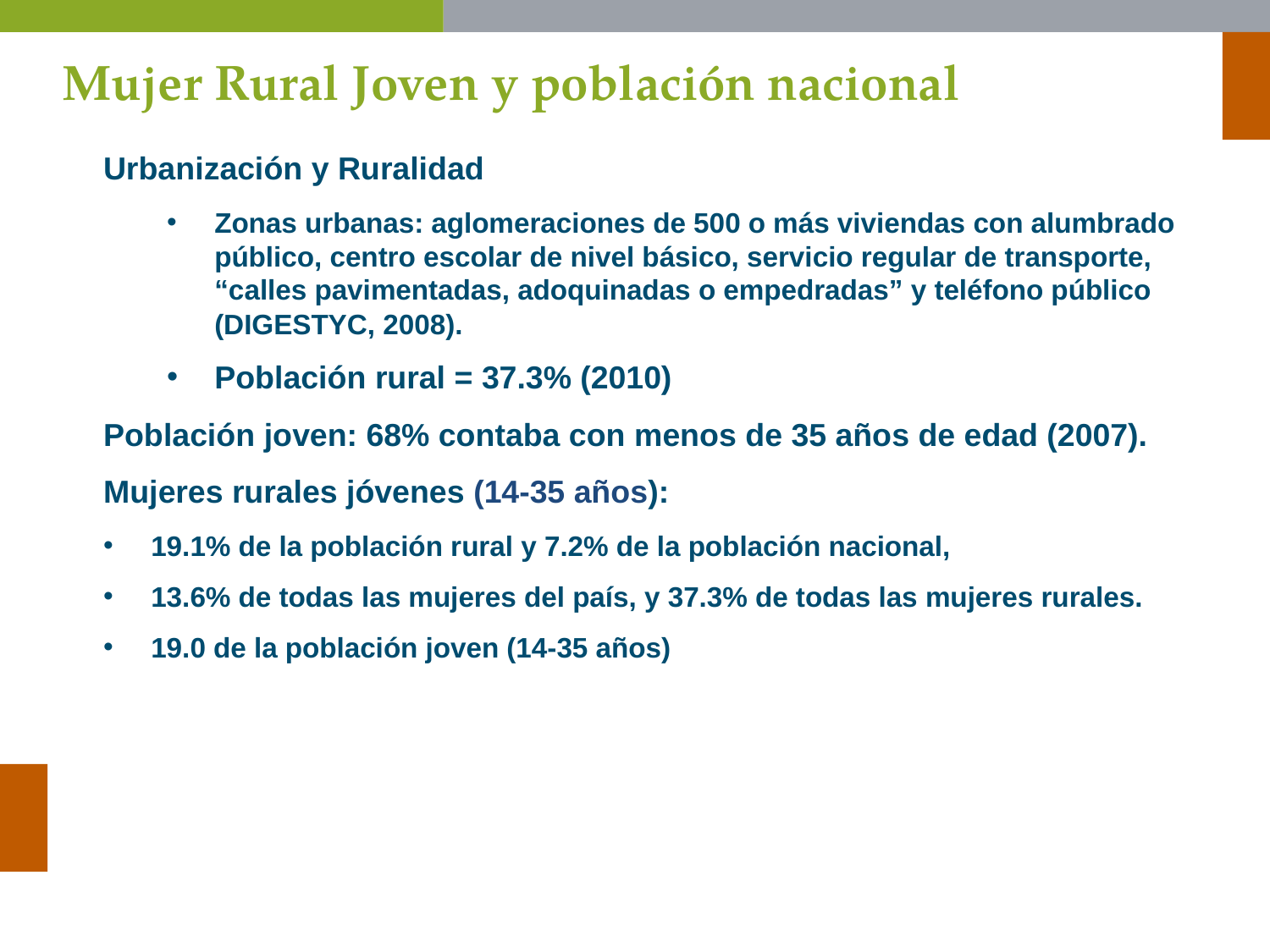

Mujer Rural Joven y población nacional

Urbanización y Ruralidad
Zonas urbanas: aglomeraciones de 500 o más viviendas con alumbrado público, centro escolar de nivel básico, servicio regular de transporte, “calles pavimentadas, adoquinadas o empedradas” y teléfono público (DIGESTYC, 2008).
Población rural = 37.3% (2010)
Población joven: 68% contaba con menos de 35 años de edad (2007).
Mujeres rurales jóvenes (14-35 años):
19.1% de la población rural y 7.2% de la población nacional,
13.6% de todas las mujeres del país, y 37.3% de todas las mujeres rurales.
19.0 de la población joven (14-35 años)